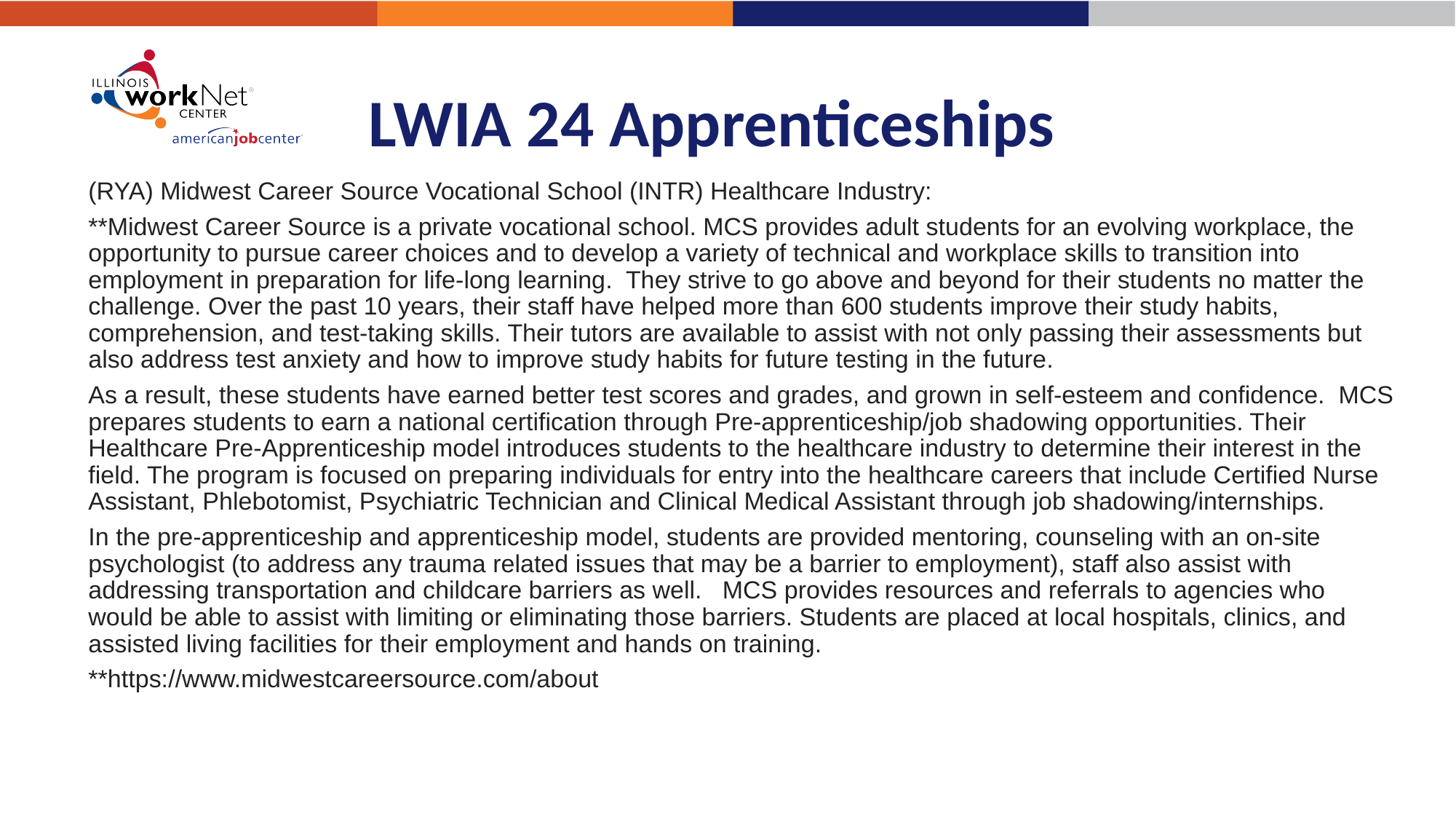

# LWIA 24 Apprenticeships
(RYA) Midwest Career Source Vocational School (INTR) Healthcare Industry:
**Midwest Career Source is a private vocational school. MCS provides adult students for an evolving workplace, the opportunity to pursue career choices and to develop a variety of technical and workplace skills to transition into employment in preparation for life-long learning.  They strive to go above and beyond for their students no matter the challenge. Over the past 10 years, their staff have helped more than 600 students improve their study habits, comprehension, and test-taking skills. Their tutors are available to assist with not only passing their assessments but also address test anxiety and how to improve study habits for future testing in the future.
As a result, these students have earned better test scores and grades, and grown in self-esteem and confidence.  MCS prepares students to earn a national certification through Pre-apprenticeship/job shadowing opportunities. Their Healthcare Pre-Apprenticeship model introduces students to the healthcare industry to determine their interest in the field. The program is focused on preparing individuals for entry into the healthcare careers that include Certified Nurse Assistant, Phlebotomist, Psychiatric Technician and Clinical Medical Assistant through job shadowing/internships.
In the pre-apprenticeship and apprenticeship model, students are provided mentoring, counseling with an on-site psychologist (to address any trauma related issues that may be a barrier to employment), staff also assist with addressing transportation and childcare barriers as well.   MCS provides resources and referrals to agencies who would be able to assist with limiting or eliminating those barriers. Students are placed at local hospitals, clinics, and assisted living facilities for their employment and hands on training.
**https://www.midwestcareersource.com/about